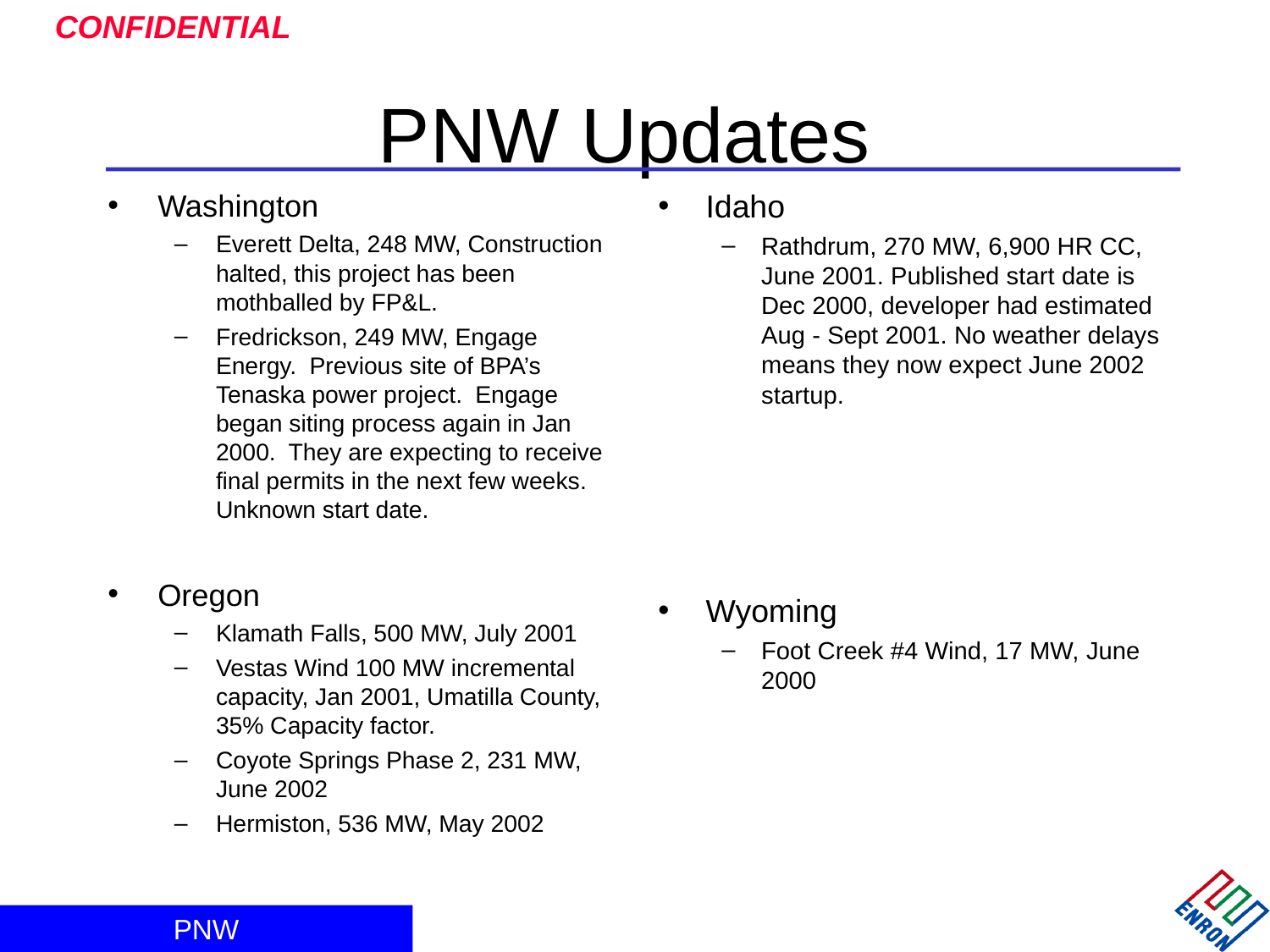

# PNW Updates

Washington
Everett Delta, 248 MW, Construction halted, this project has been mothballed by FP&L.
Fredrickson, 249 MW, Engage Energy.  Previous site of BPA’s Tenaska power project.  Engage began siting process again in Jan 2000.  They are expecting to receive final permits in the next few weeks. Unknown start date.

Oregon
Klamath Falls, 500 MW, July 2001
Vestas Wind 100 MW incremental capacity, Jan 2001, Umatilla County, 35% Capacity factor.
Coyote Springs Phase 2, 231 MW, June 2002
Hermiston, 536 MW, May 2002

Idaho
Rathdrum, 270 MW, 6,900 HR CC, June 2001. Published start date is Dec 2000, developer had estimated Aug - Sept 2001. No weather delays means they now expect June 2002 startup.

Wyoming
Foot Creek #4 Wind, 17 MW, June 2000
PNW